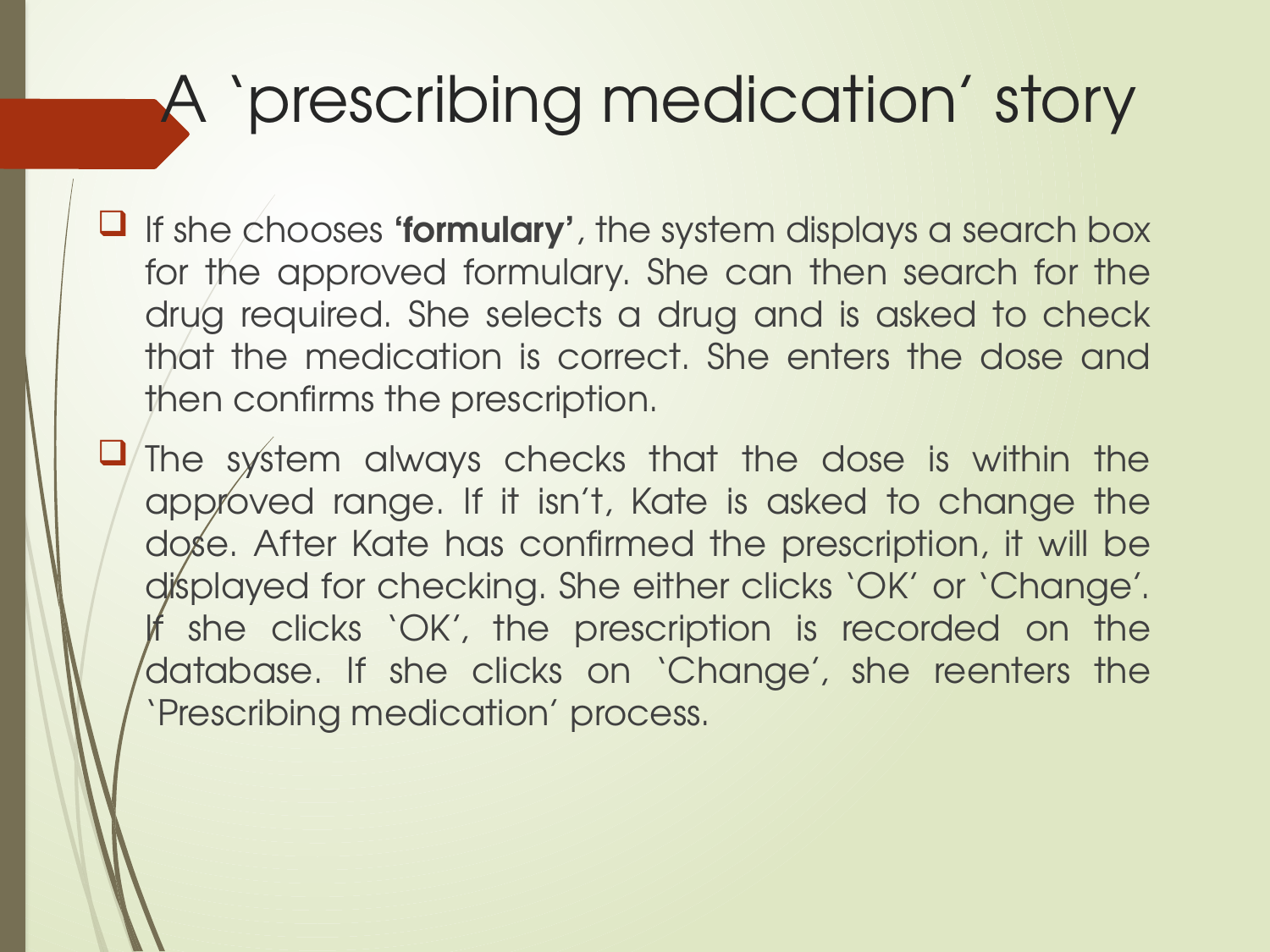

# A ‘prescribing medication’ story
If she chooses ‘formulary’, the system displays a search box for the approved formulary. She can then search for the drug required. She selects a drug and is asked to check that the medication is correct. She enters the dose and then confirms the prescription.
The system always checks that the dose is within the approved range. If it isn’t, Kate is asked to change the dose. After Kate has confirmed the prescription, it will be displayed for checking. She either clicks ‘OK’ or ‘Change’. If she clicks ‘OK’, the prescription is recorded on the database. If she clicks on ‘Change’, she reenters the ‘Prescribing medication’ process.